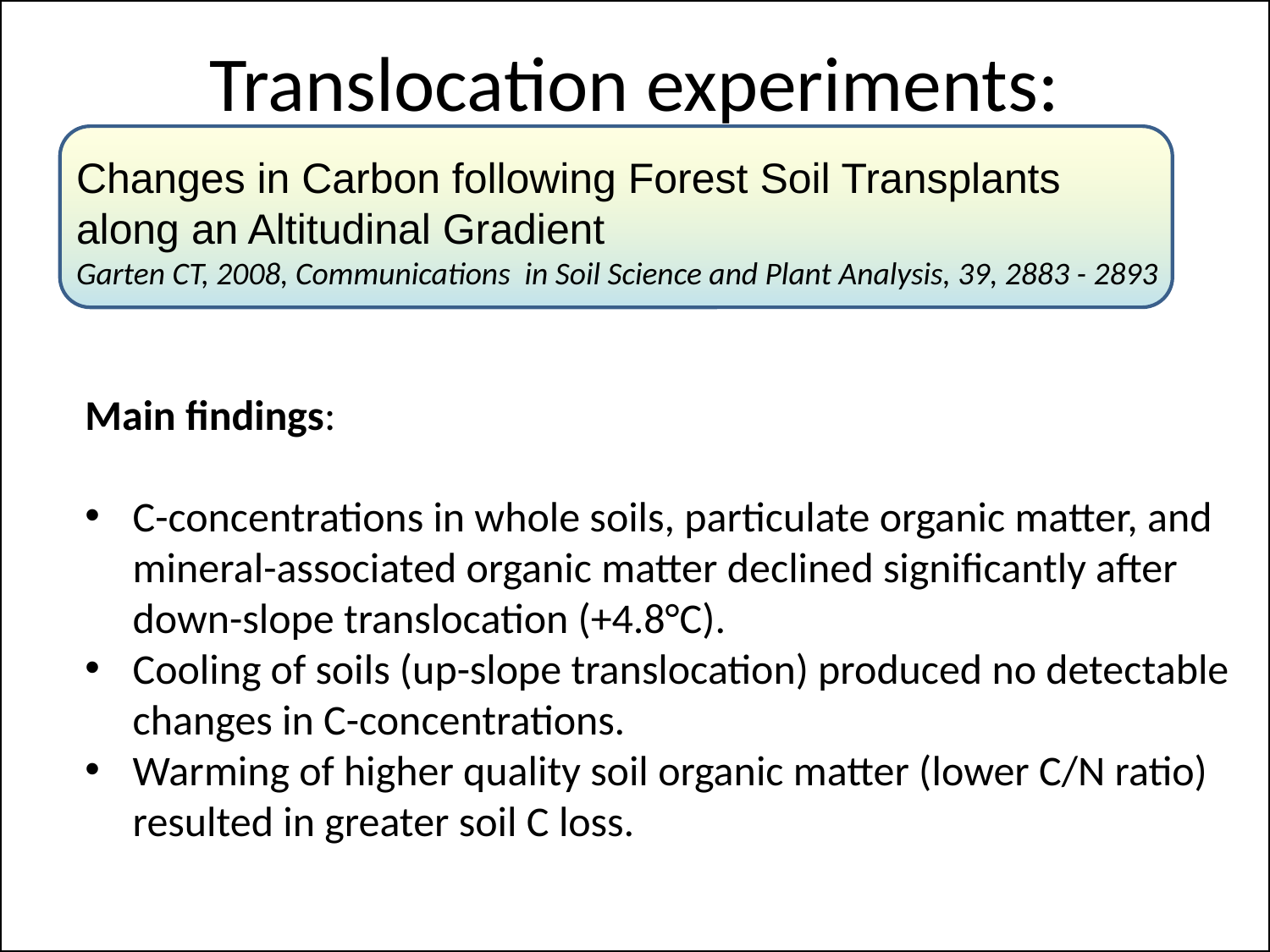

# Translocation experiments:

Changes in Carbon following Forest Soil Transplants
along an Altitudinal Gradient
Garten CT, 2008, Communications  in Soil Science and Plant Analysis, 39, 2883 - 2893
Main findings:
C-concentrations in whole soils, particulate organic matter, and mineral-associated organic matter declined significantly after down-slope translocation (+4.8°C).
Cooling of soils (up-slope translocation) produced no detectable changes in C-concentrations.
Warming of higher quality soil organic matter (lower C/N ratio) resulted in greater soil C loss.